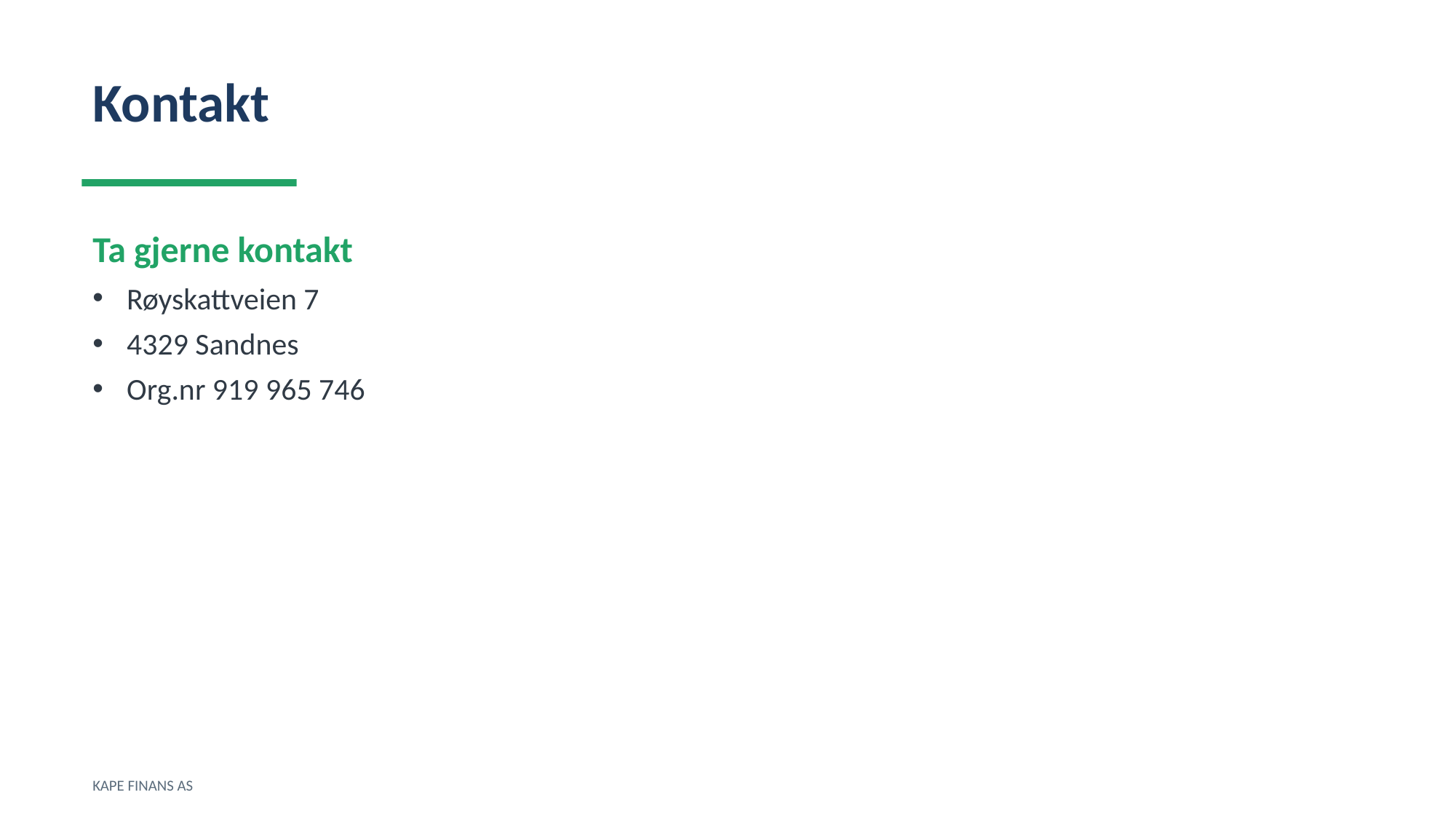

Kontakt

Ta gjerne kontakt
Røyskattveien 7
4329 Sandnes
Org.nr 919 965 746
KAPE FINANS AS